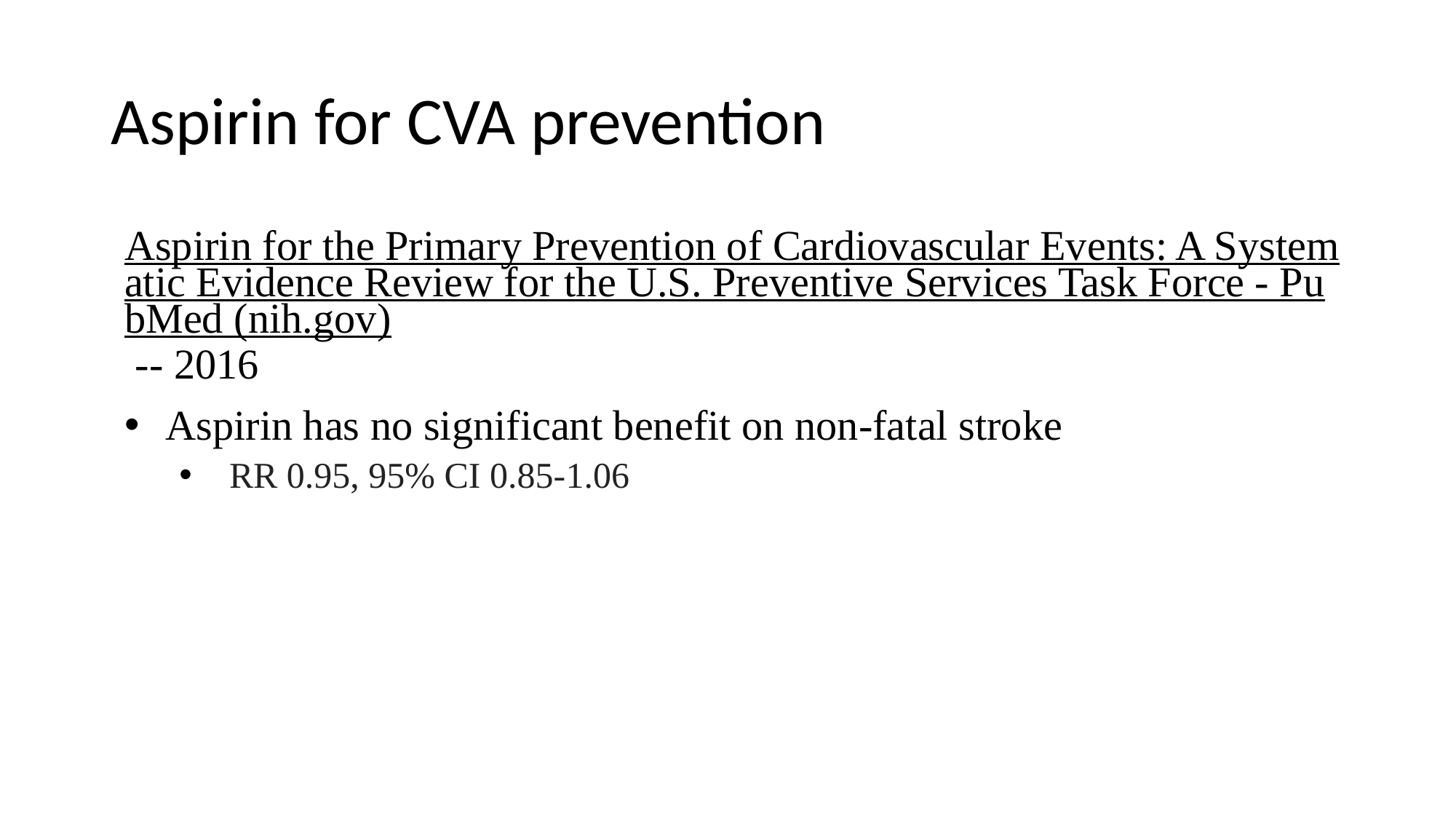

# Aspirin for CVA prevention
Aspirin for the Primary Prevention of Cardiovascular Events: A Systematic Evidence Review for the U.S. Preventive Services Task Force - PubMed (nih.gov) -- 2016
Aspirin has no significant benefit on non-fatal stroke
 RR 0.95, 95% CI 0.85-1.06